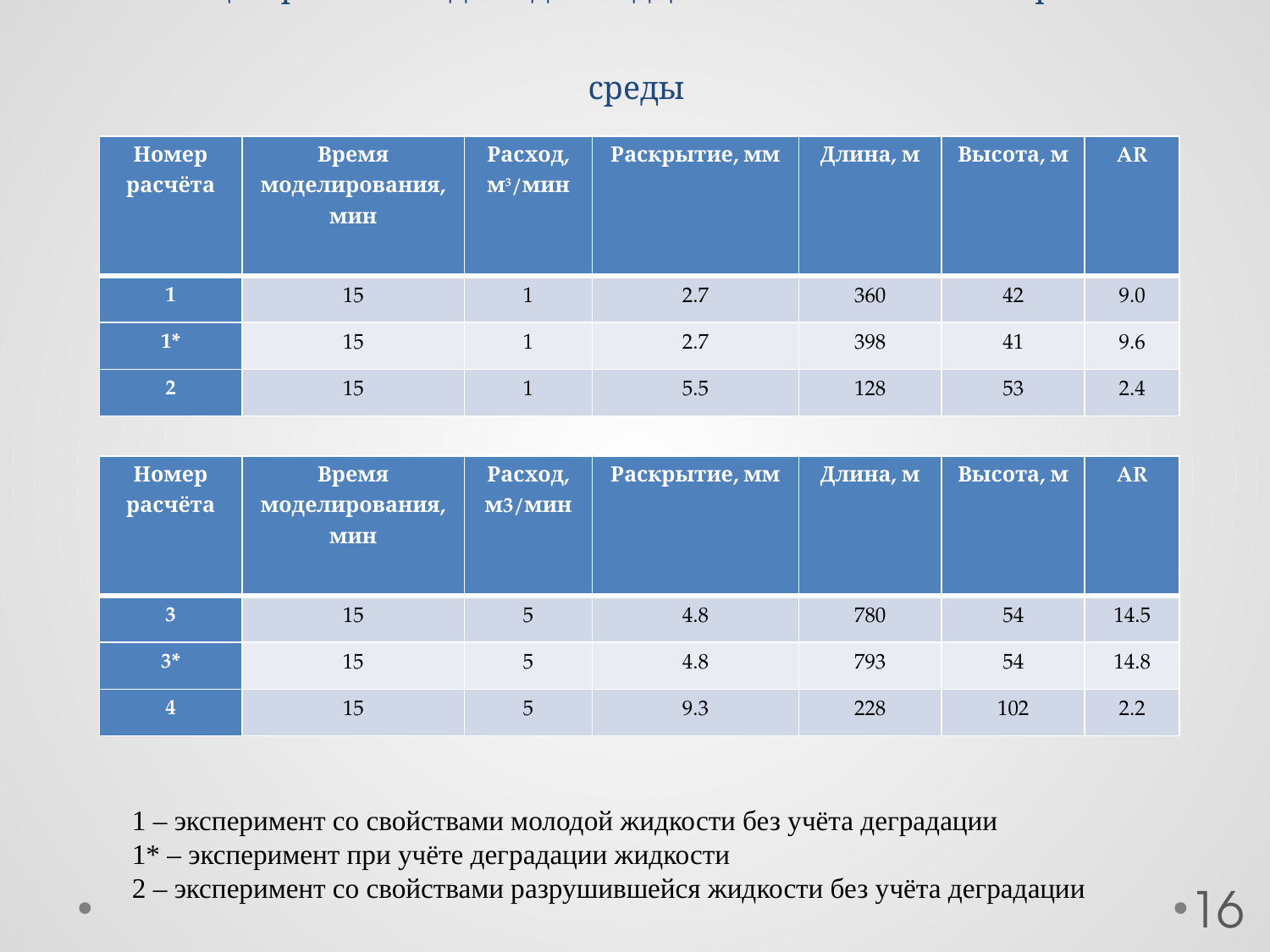

# Таблицы сравнений для одиннадцатислойной несимметричной среды
| Номер расчёта | Время моделирования, мин | Расход, м3/мин | Раскрытие, мм | Длина, м | Высота, м | AR |
| --- | --- | --- | --- | --- | --- | --- |
| 1 | 15 | 1 | 2.7 | 360 | 42 | 9.0 |
| 1\* | 15 | 1 | 2.7 | 398 | 41 | 9.6 |
| 2 | 15 | 1 | 5.5 | 128 | 53 | 2.4 |
| Номер расчёта | Время моделирования, мин | Расход, м3/мин | Раскрытие, мм | Длина, м | Высота, м | AR |
| --- | --- | --- | --- | --- | --- | --- |
| 3 | 15 | 5 | 4.8 | 780 | 54 | 14.5 |
| 3\* | 15 | 5 | 4.8 | 793 | 54 | 14.8 |
| 4 | 15 | 5 | 9.3 | 228 | 102 | 2.2 |
1 – эксперимент со свойствами молодой жидкости без учёта деградации
1* – эксперимент при учёте деградации жидкости
2 – эксперимент со свойствами разрушившейся жидкости без учёта деградации

16